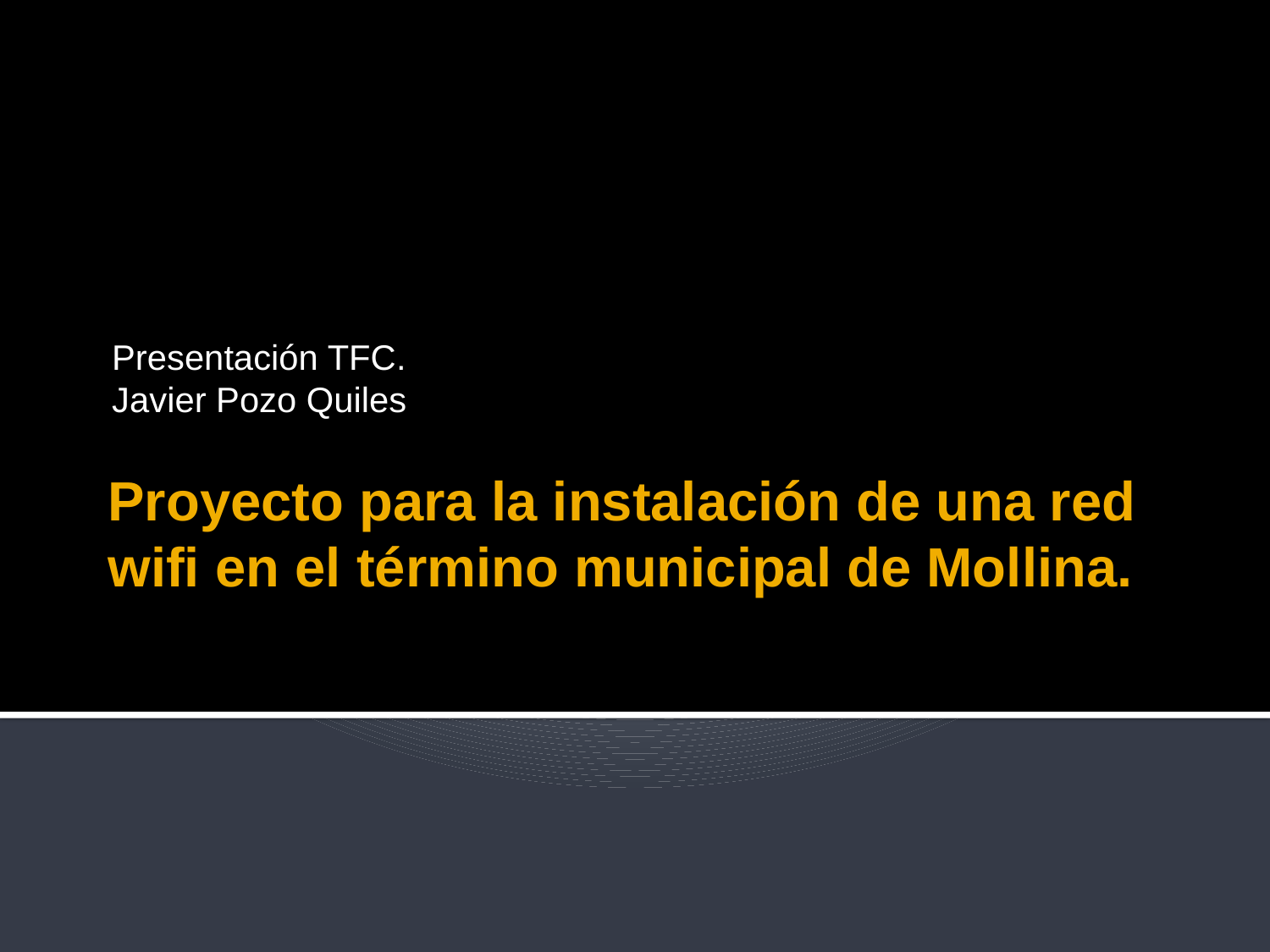

Presentación TFC.
Javier Pozo Quiles

# Proyecto para la instalación de una red wifi en el término municipal de Mollina.